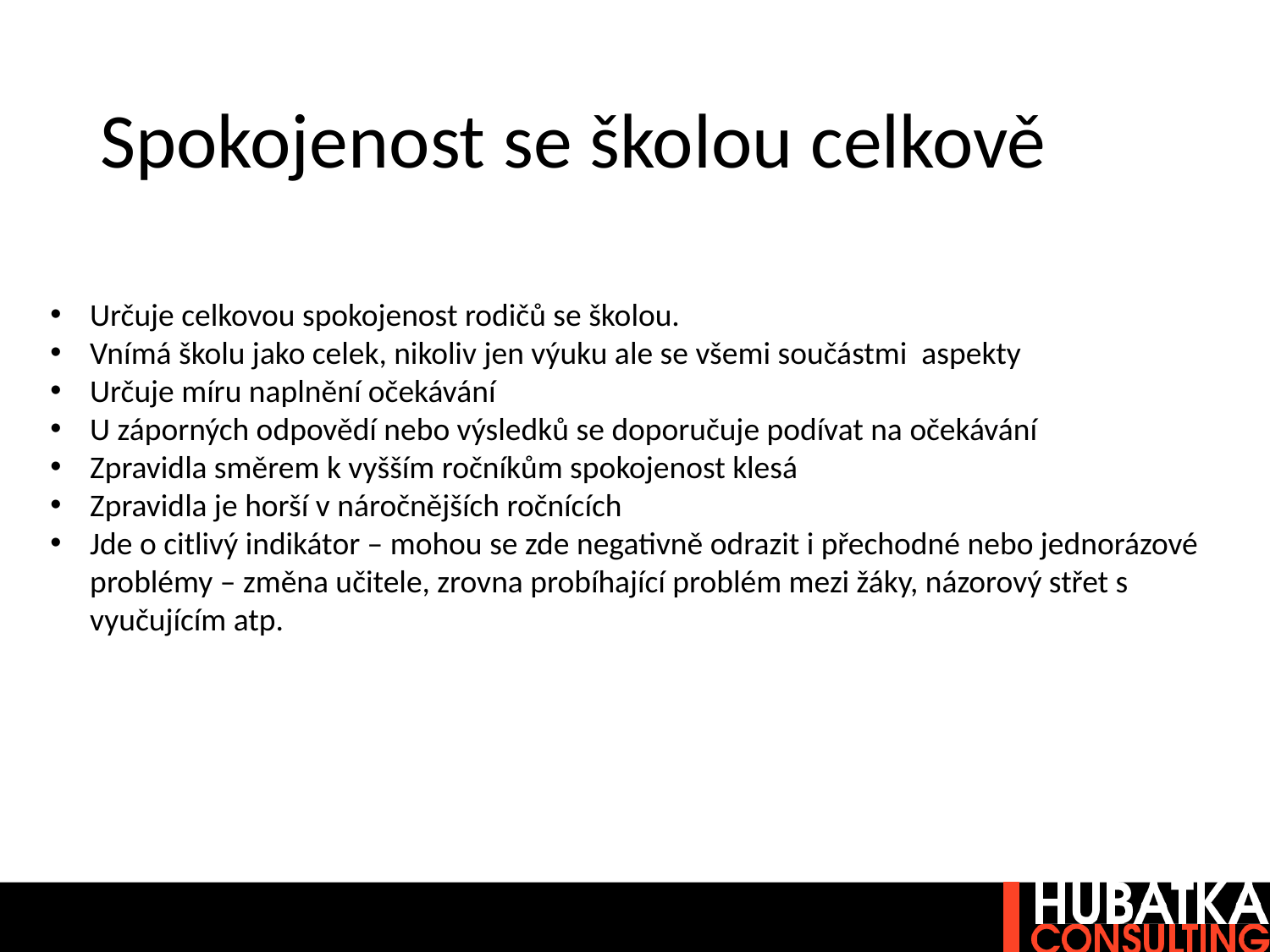

# Spokojenost se školou celkově
Určuje celkovou spokojenost rodičů se školou.
Vnímá školu jako celek, nikoliv jen výuku ale se všemi součástmi  aspekty
Určuje míru naplnění očekávání
U záporných odpovědí nebo výsledků se doporučuje podívat na očekávání
Zpravidla směrem k vyšším ročníkům spokojenost klesá
Zpravidla je horší v náročnějších ročnících
Jde o citlivý indikátor – mohou se zde negativně odrazit i přechodné nebo jednorázové problémy – změna učitele, zrovna probíhající problém mezi žáky, názorový střet s vyučujícím atp.